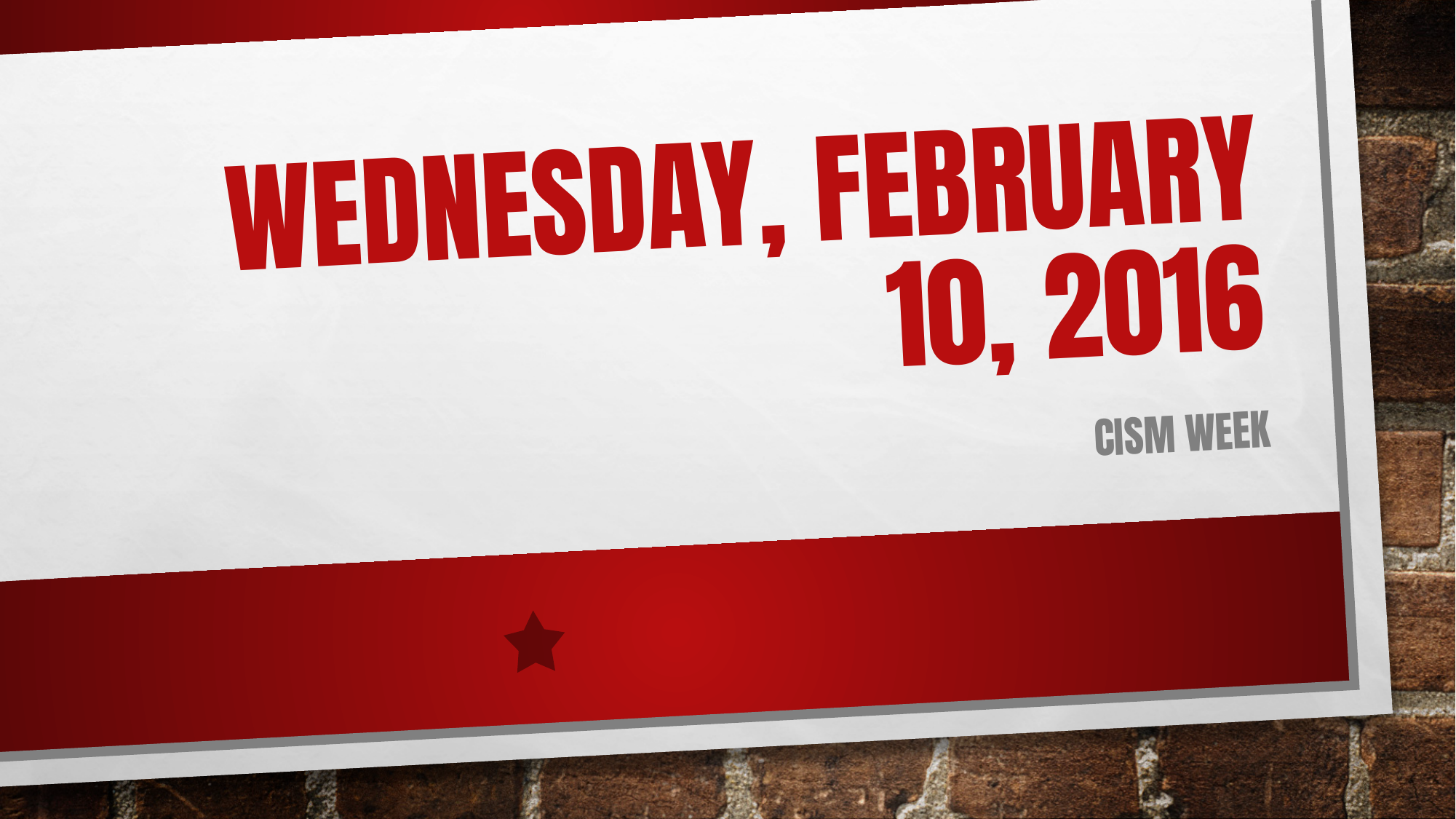

# WEDNESDAY, FEBRUARY 10, 2016
CISM WEEK